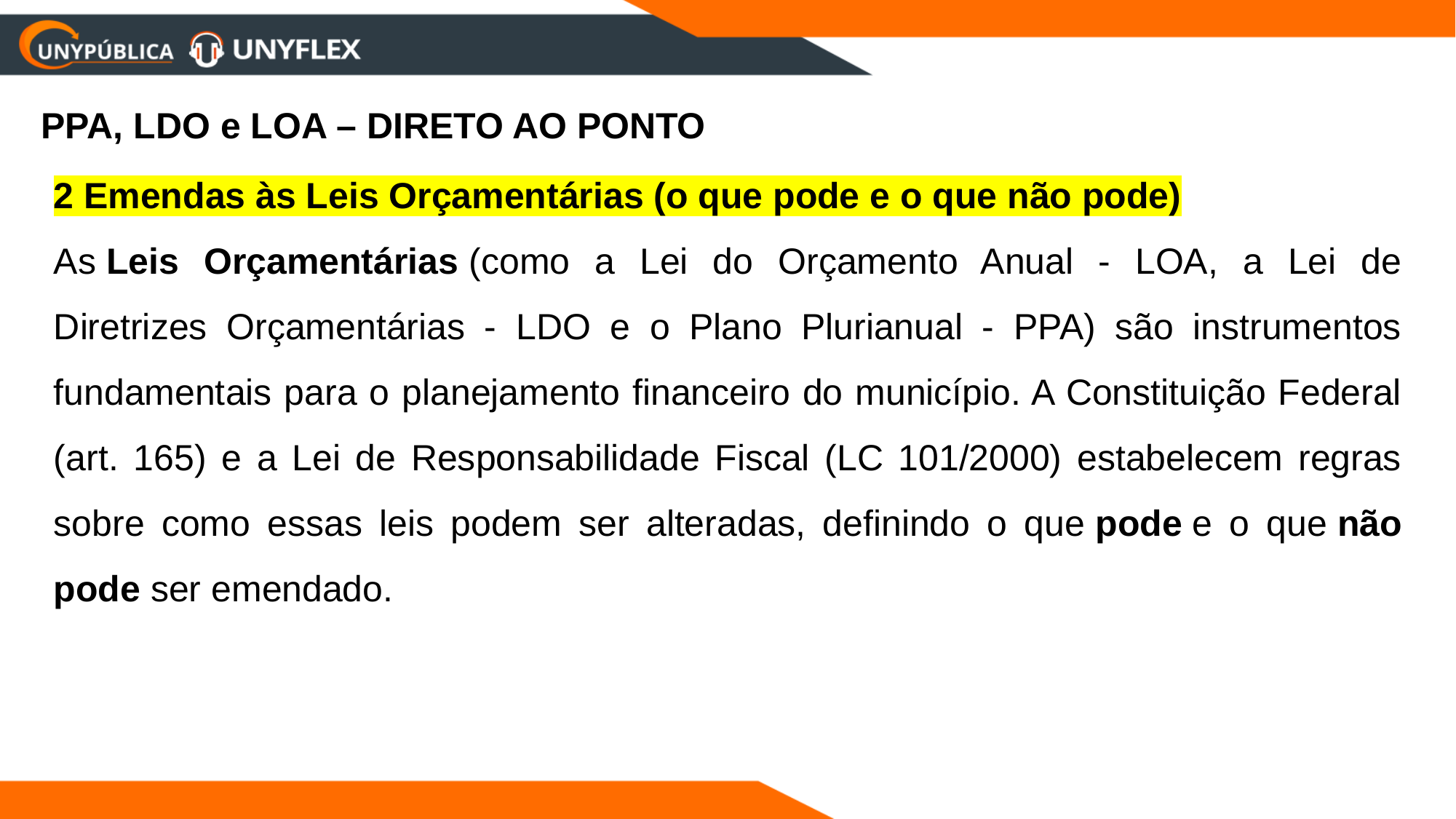

PPA, LDO e LOA – DIRETO AO PONTO
2 Emendas às Leis Orçamentárias (o que pode e o que não pode)
As Leis Orçamentárias (como a Lei do Orçamento Anual - LOA, a Lei de Diretrizes Orçamentárias - LDO e o Plano Plurianual - PPA) são instrumentos fundamentais para o planejamento financeiro do município. A Constituição Federal (art. 165) e a Lei de Responsabilidade Fiscal (LC 101/2000) estabelecem regras sobre como essas leis podem ser alteradas, definindo o que pode e o que não pode ser emendado.